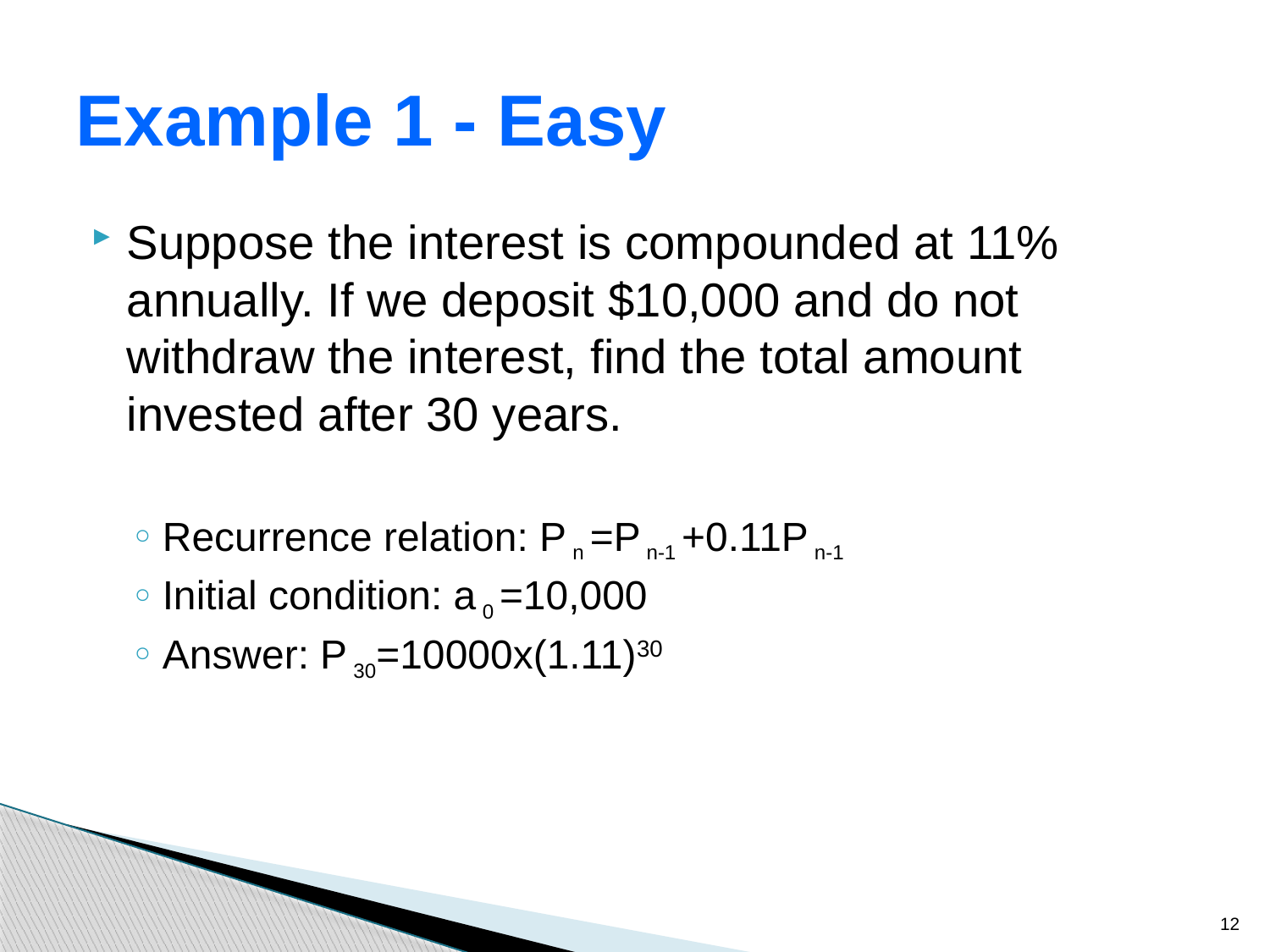

# Example 1 - Easy
Suppose the interest is compounded at 11% annually. If we deposit $10,000 and do not withdraw the interest, find the total amount invested after 30 years.

Recurrence relation: P n =P n-1 +0.11P n-1
Initial condition: a 0 =10,000
Answer: P 30=10000x(1.11)30
12